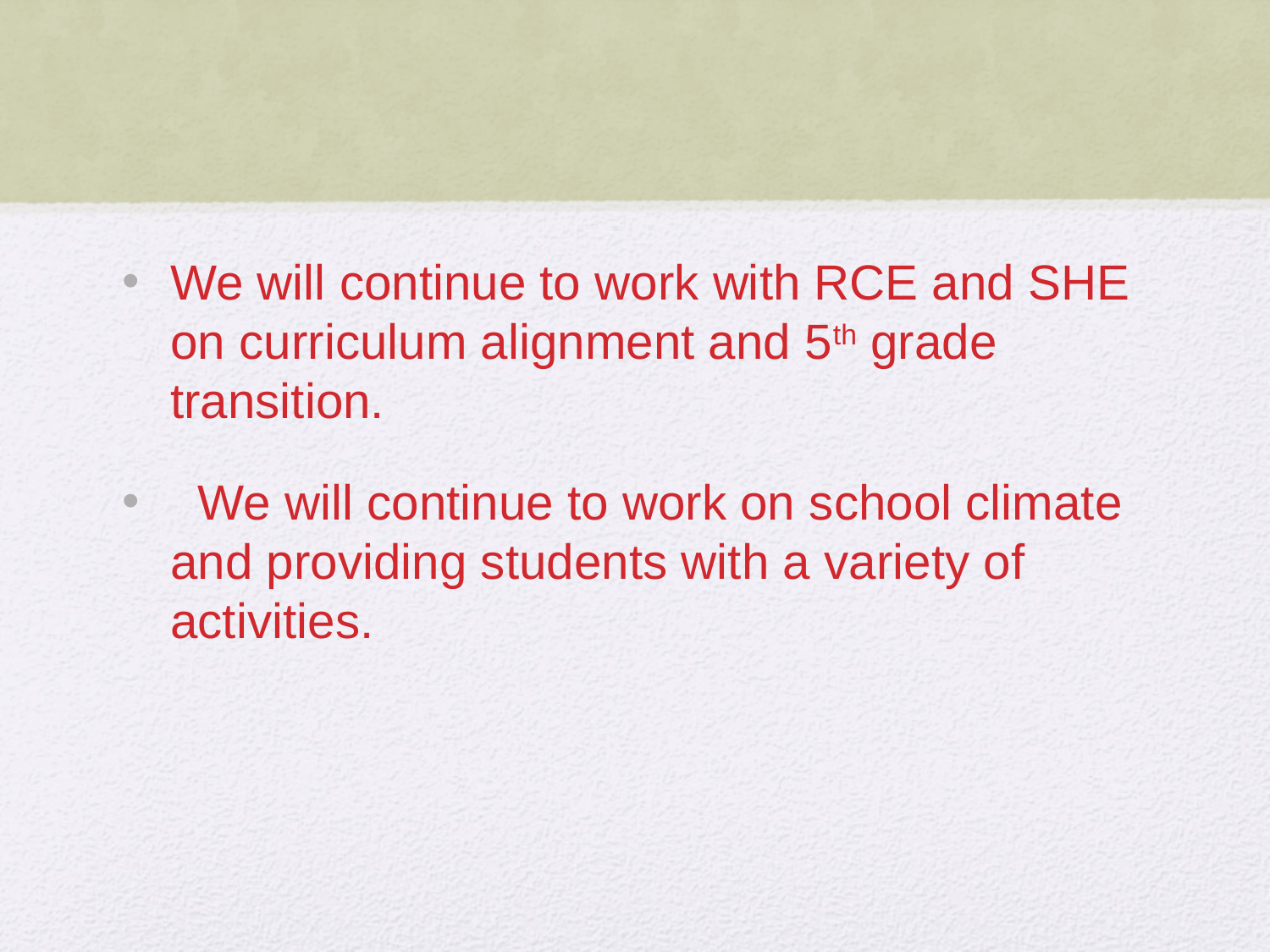

#
We will continue to work with RCE and SHE on curriculum alignment and 5th grade transition.
  We will continue to work on school climate and providing students with a variety of activities.